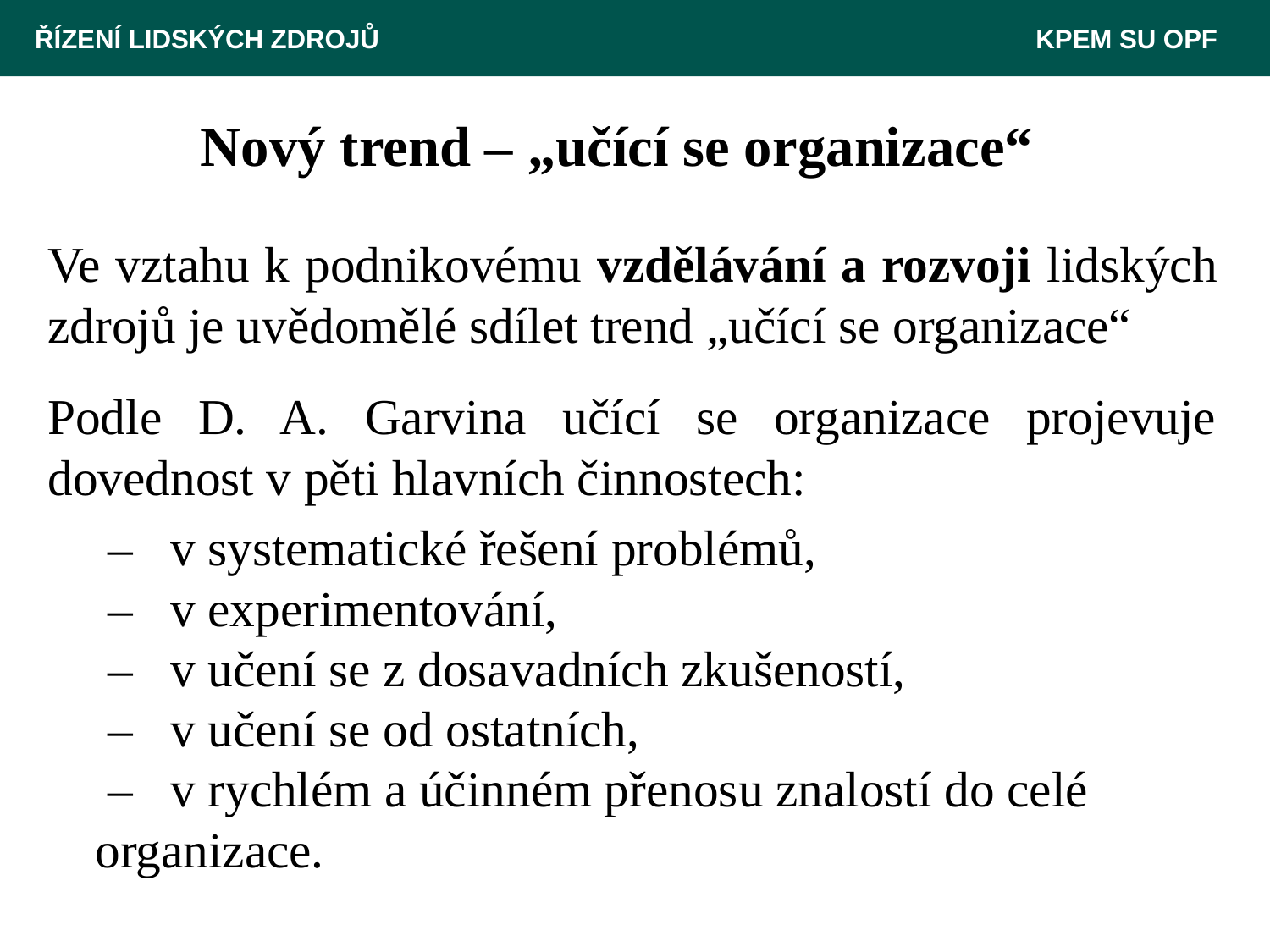

ŘÍZENÍ LIDSKÝCH ZDROJŮ 						 KPEM SU OPF
# Nový trend – „učící se organizace“
Ve vztahu k podnikovému vzdělávání a rozvoji lidských zdrojů je uvědomělé sdílet trend „učící se organizace“
Podle D. A. Garvina učící se organizace projevuje dovednost v pěti hlavních činnostech:
	 –   v systematické řešení problémů,
 –   v experimentování,
 –   v učení se z dosavadních zkušeností,
 –   v učení se od ostatních,
 –   v rychlém a účinném přenosu znalostí do celé 	organizace.